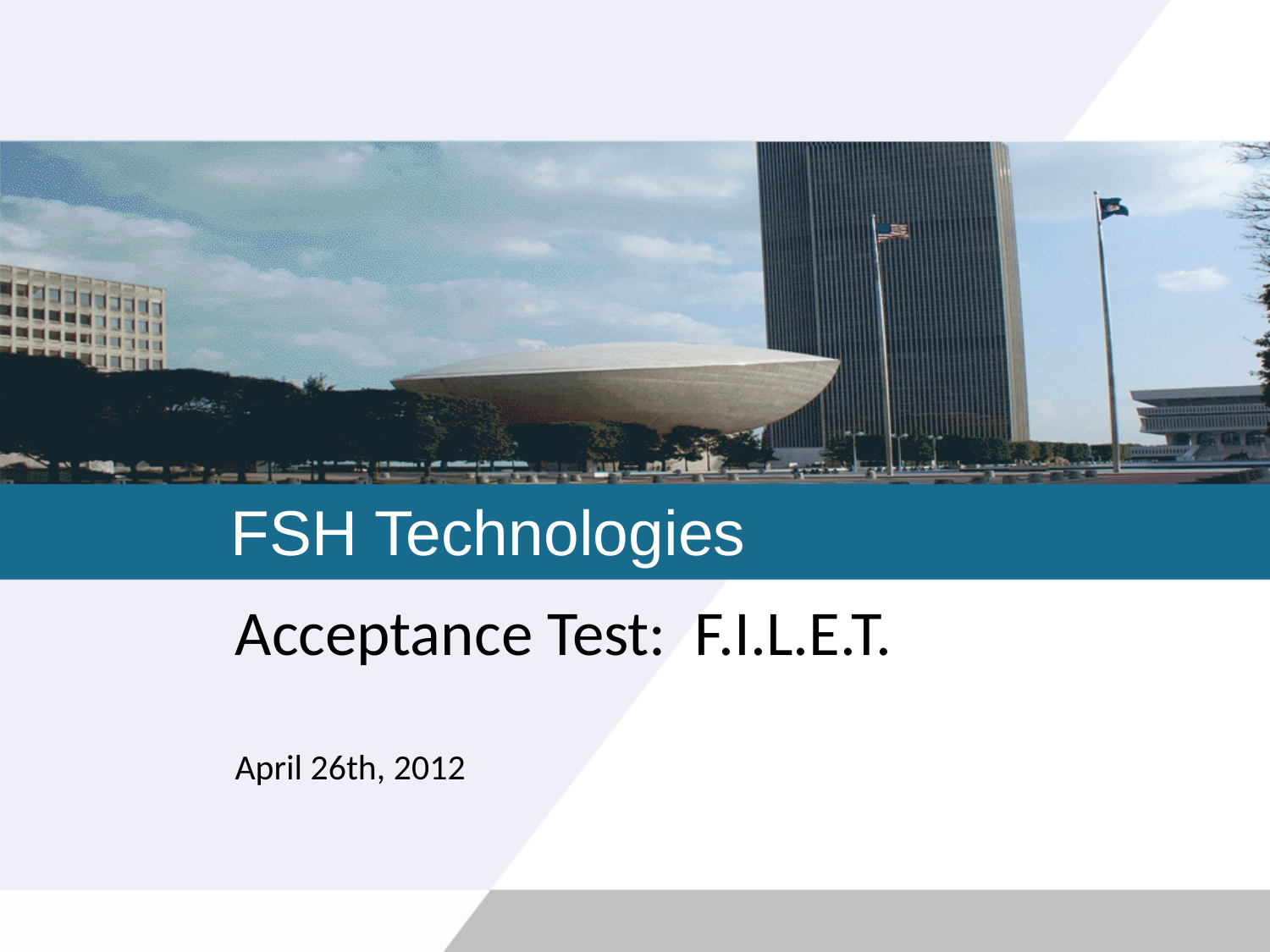

# FSH Technologies
Acceptance Test:  F.I.L.E.T.

April 26th, 2012